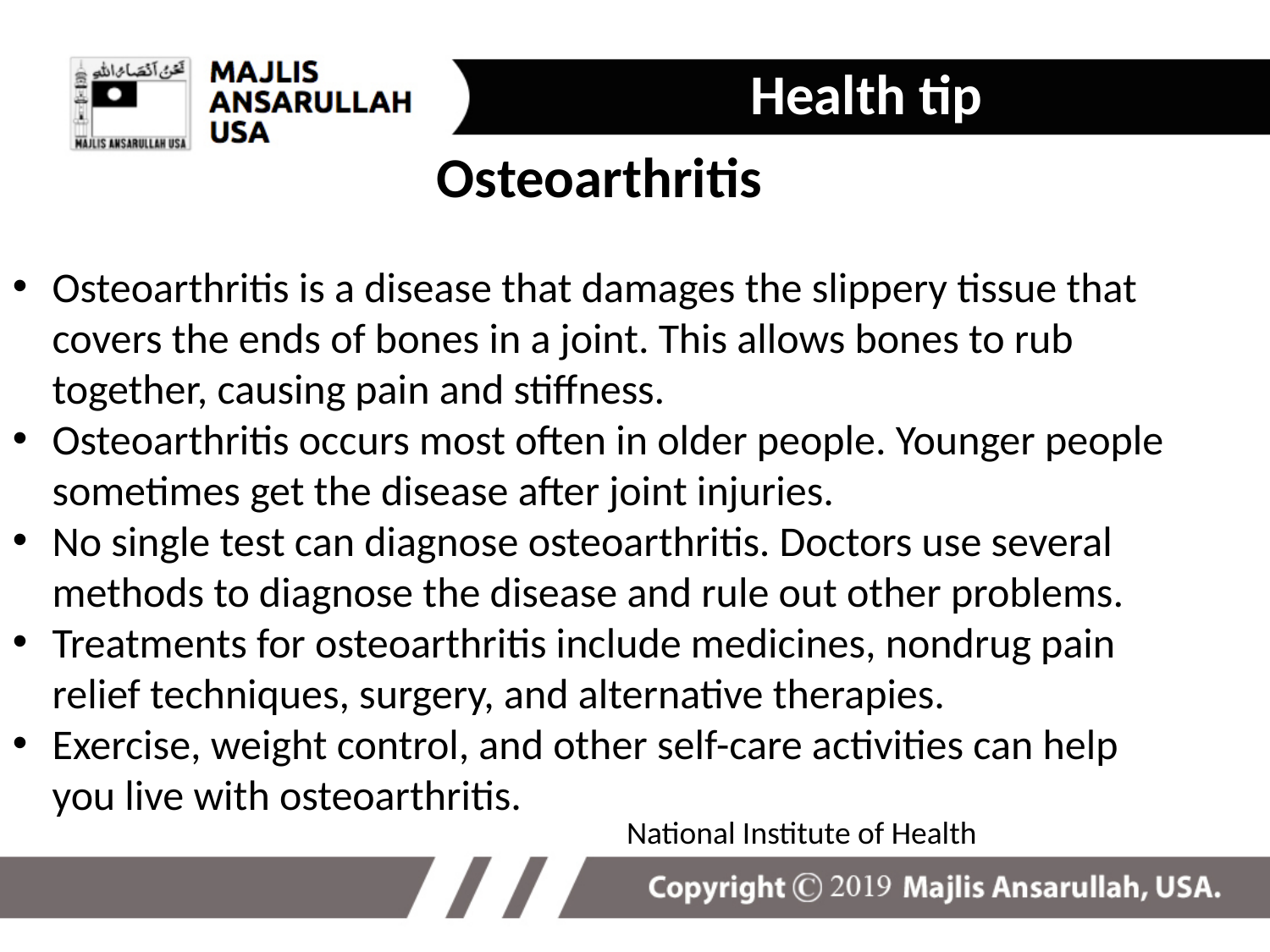

Health tip
Osteoarthritis

Osteoarthritis is a disease that damages the slippery tissue that covers the ends of bones in a joint. This allows bones to rub together, causing pain and stiffness.
Osteoarthritis occurs most often in older people. Younger people sometimes get the disease after joint injuries.
No single test can diagnose osteoarthritis. Doctors use several methods to diagnose the disease and rule out other problems.
Treatments for osteoarthritis include medicines, nondrug pain relief techniques, surgery, and alternative therapies.
Exercise, weight control, and other self-care activities can help you live with osteoarthritis.
National Institute of Health